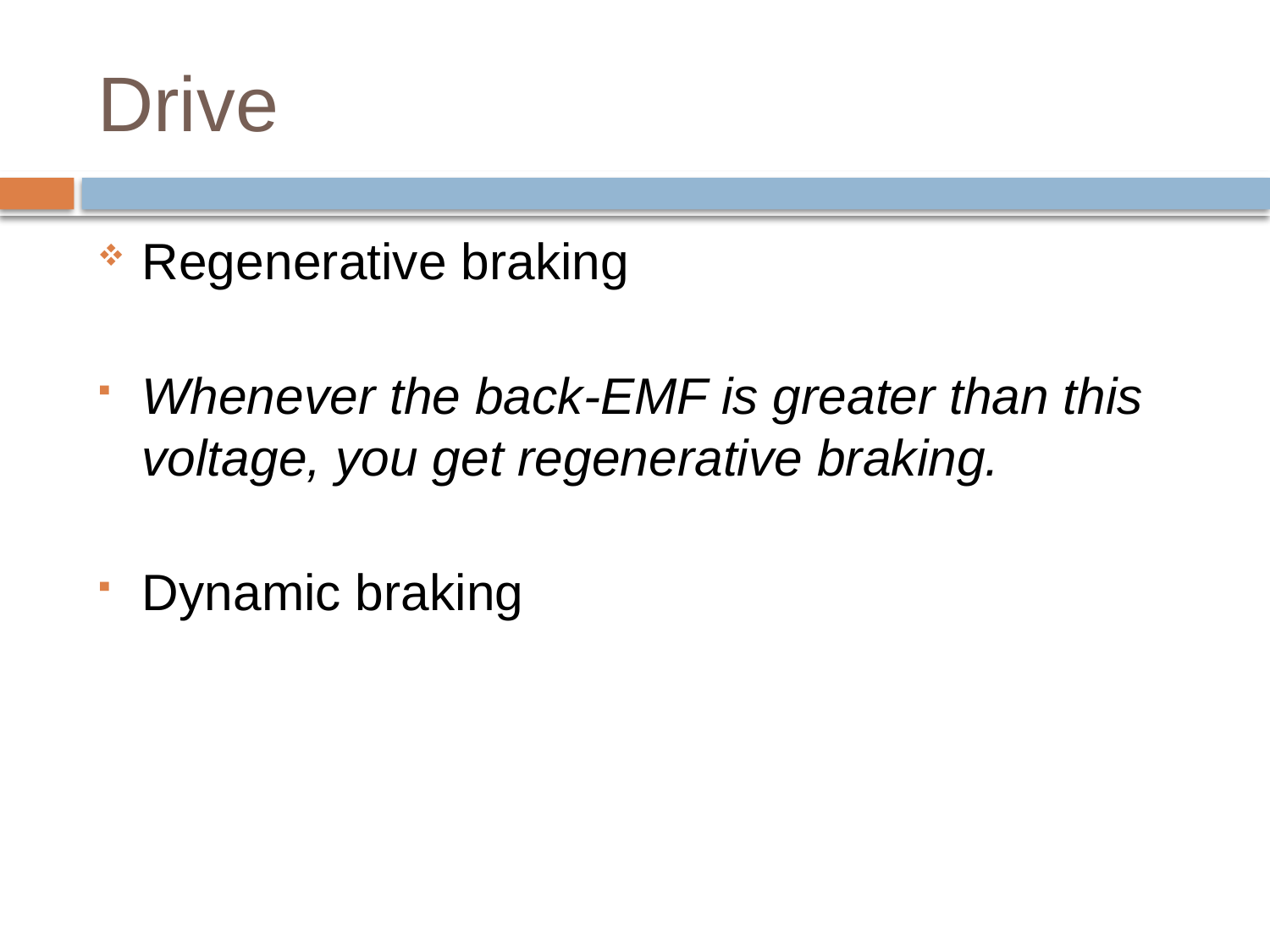

# Drive
Regenerative braking
Whenever the back-EMF is greater than this voltage, you get regenerative braking.
Dynamic braking